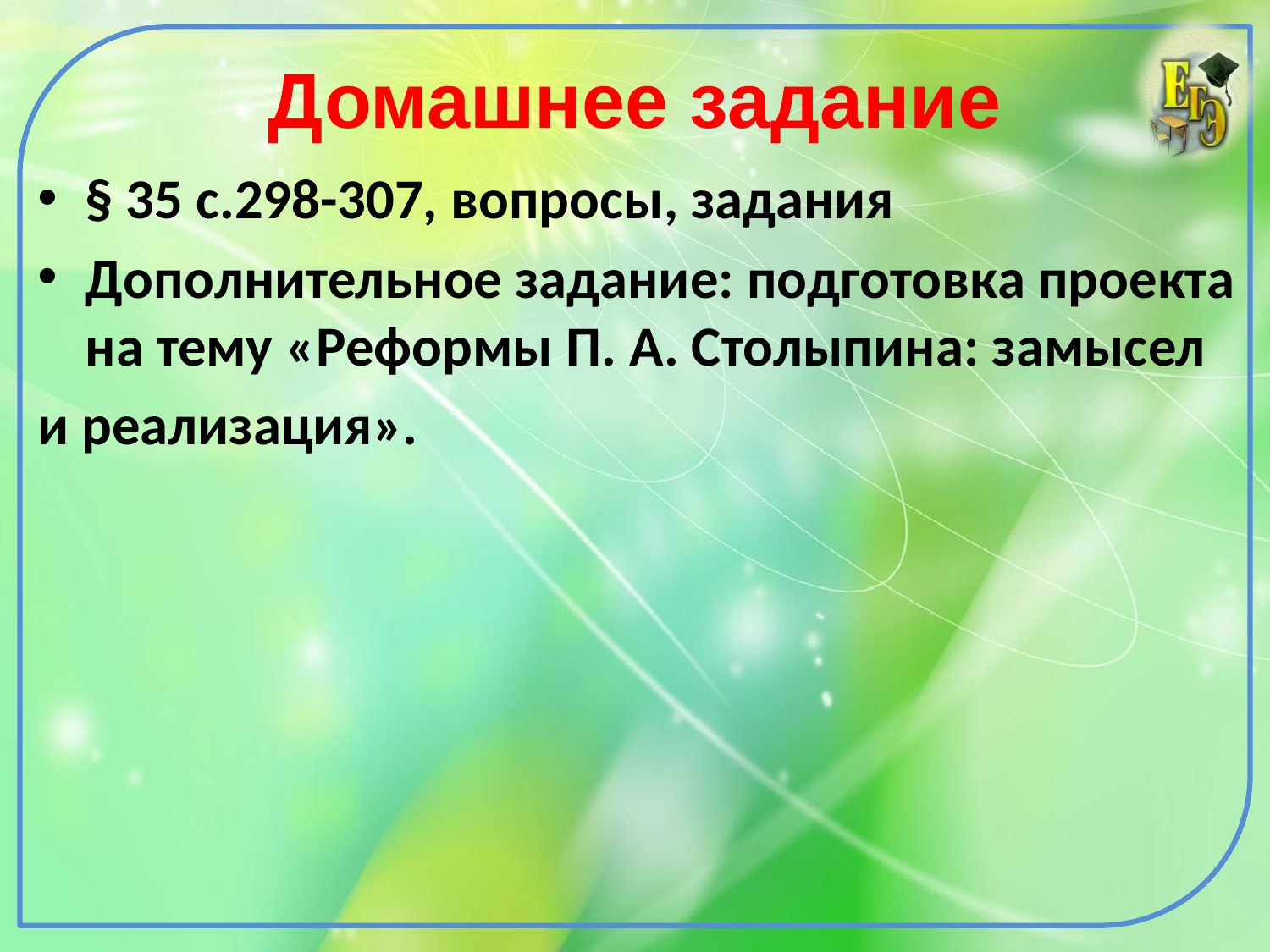

# Домашнее задание
§ 35 с.298-307, вопросы, задания
Дополнительное задание: подготовка проекта на тему «Реформы П. А. Столыпина: замысел
и реализация».